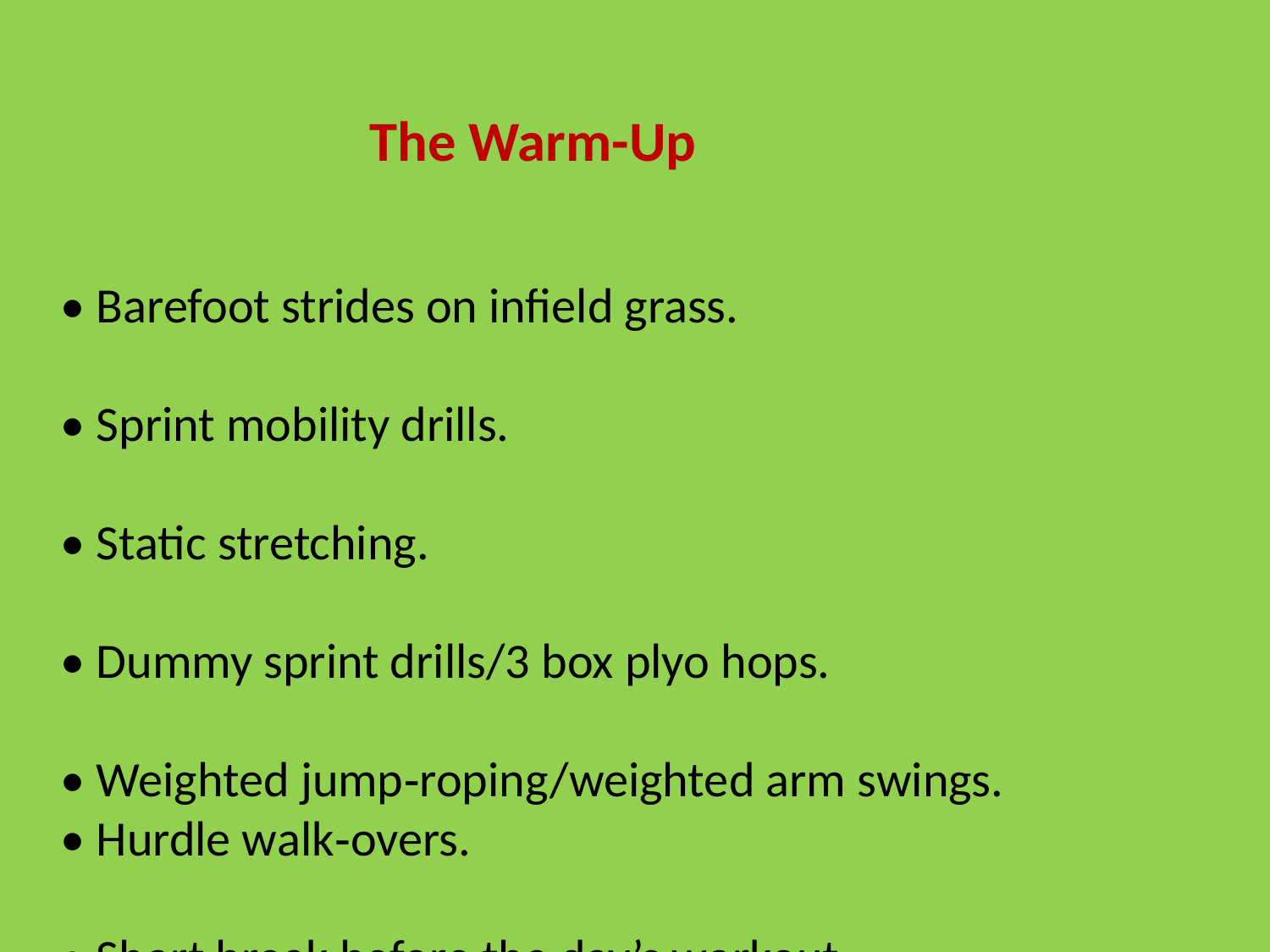

The Warm-Up

• Barefoot strides on infield grass.

• Sprint mobility drills.

• Static stretching.

• Dummy sprint drills/3 box plyo hops.

• Weighted jump‐roping/weighted arm swings.
• Hurdle walk‐overs.

• Short break before the day’s workout.